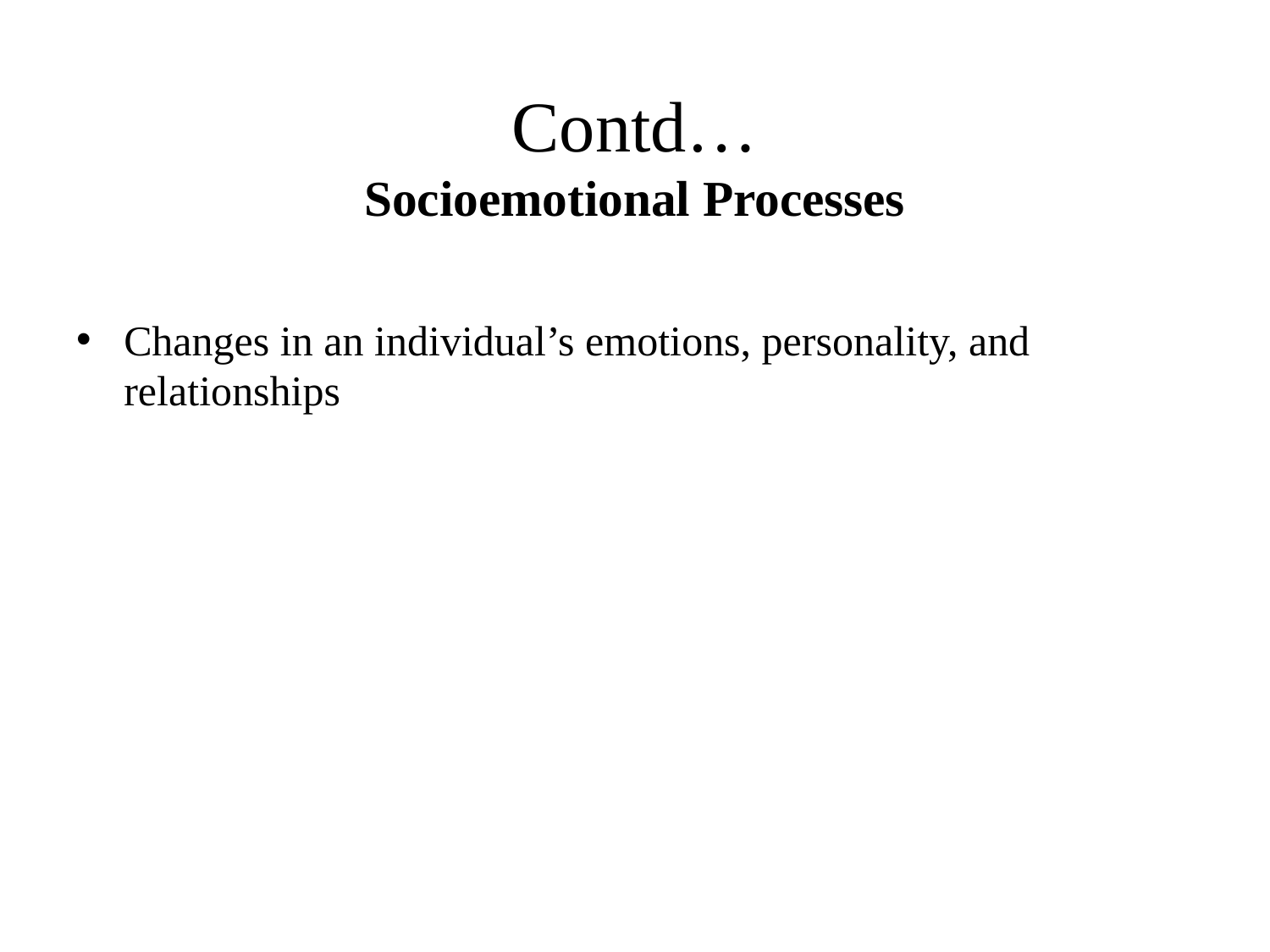

# Contd… Socioemotional Processes
Changes in an individual’s emotions, personality, and relationships